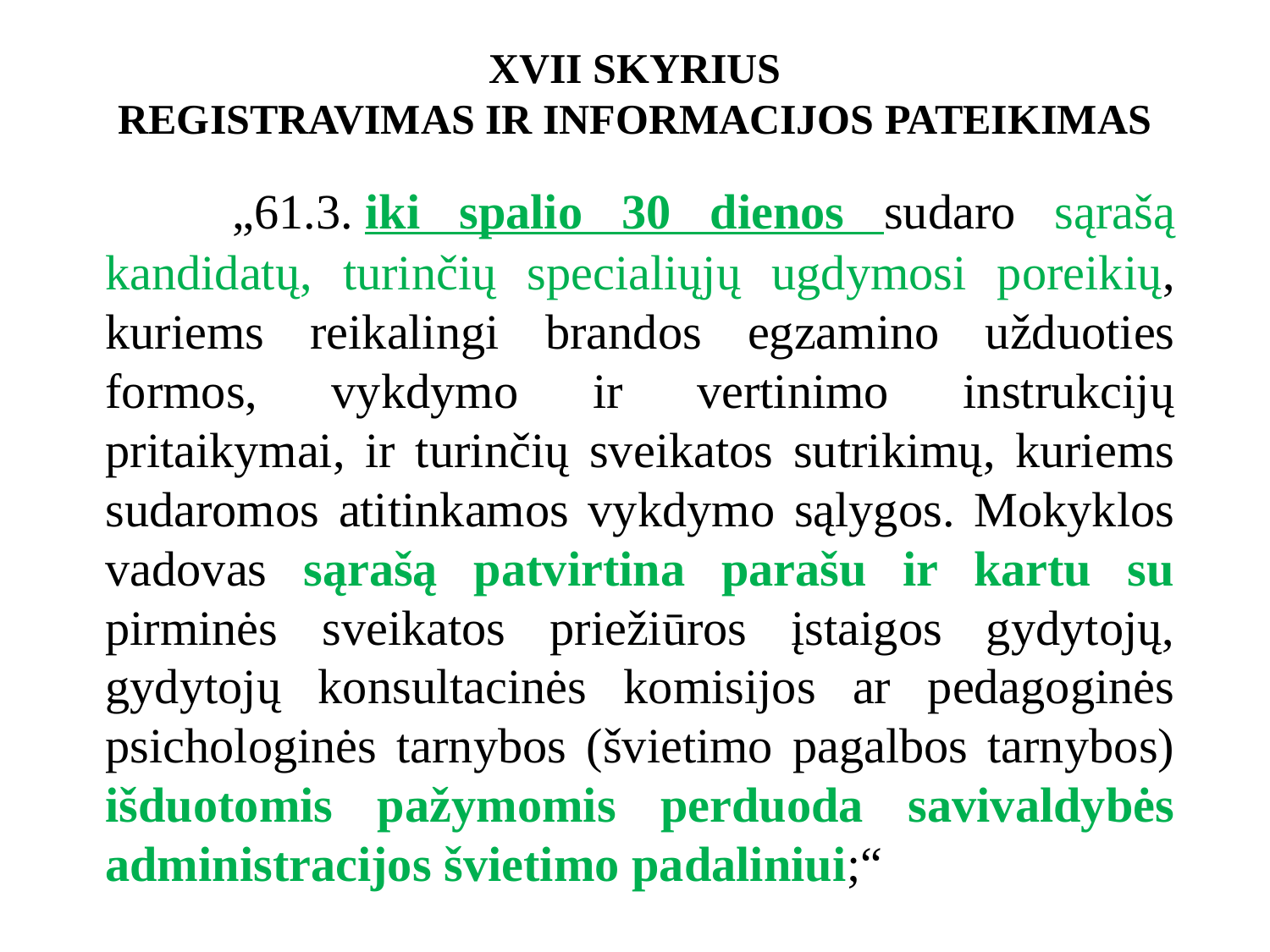

# XVII SKYRIUS REGISTRAVIMAS IR INFORMACIJOS PATEIKIMAS
	„61.3. iki spalio 30 dienos sudaro sąrašą kandidatų, turinčių specialiųjų ugdymosi poreikių, kuriems reikalingi brandos egzamino užduoties formos, vykdymo ir vertinimo instrukcijų pritaikymai, ir turinčių sveikatos sutrikimų, kuriems sudaromos atitinkamos vykdymo sąlygos. Mokyklos vadovas sąrašą patvirtina parašu ir kartu su pirminės sveikatos priežiūros įstaigos gydytojų, gydytojų konsultacinės komisijos ar pedagoginės psichologinės tarnybos (švietimo pagalbos tarnybos) išduotomis pažymomis perduoda savivaldybės administracijos švietimo padaliniui;“